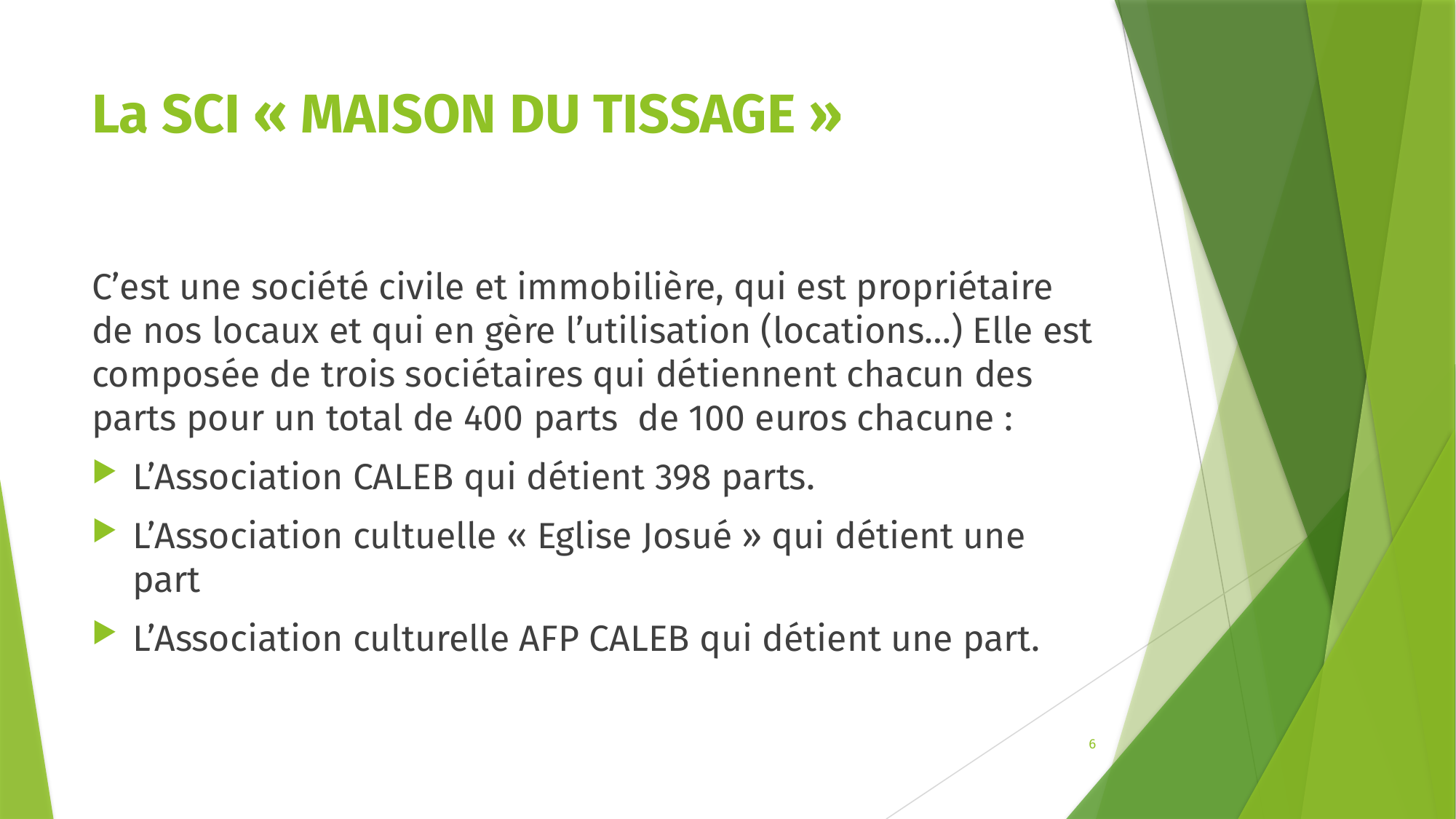

# La SCI « MAISON DU TISSAGE »
C’est une société civile et immobilière, qui est propriétaire de nos locaux et qui en gère l’utilisation (locations…) Elle est composée de trois sociétaires qui détiennent chacun des parts pour un total de 400 parts  de 100 euros chacune :
L’Association CALEB qui détient 398 parts.
L’Association cultuelle « Eglise Josué » qui détient une part
L’Association culturelle AFP CALEB qui détient une part.

6